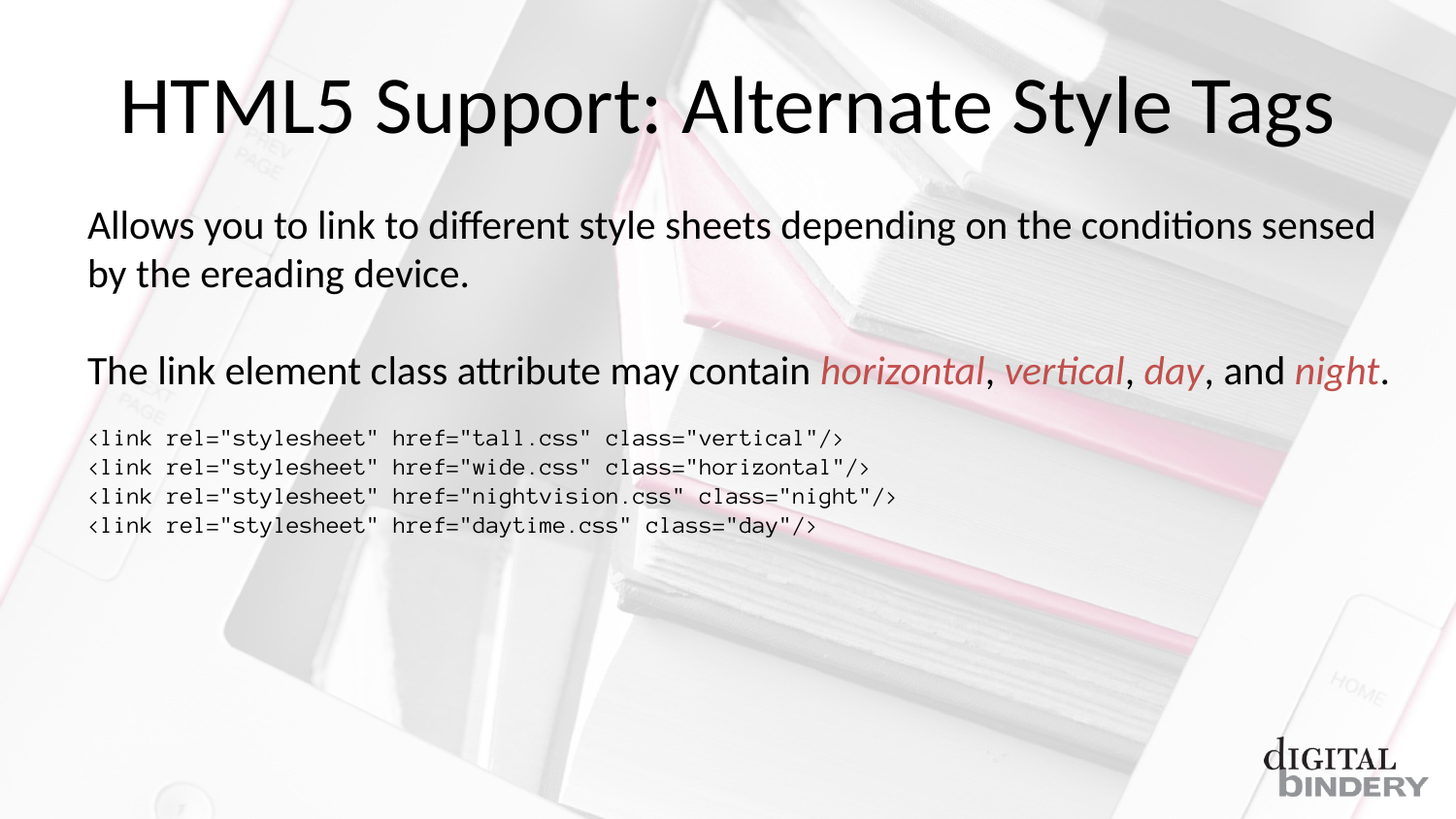

# HTML5 Support: Alternate Style Tags
Allows you to link to different style sheets depending on the conditions sensed by the ereading device.
The link element class attribute may contain horizontal, vertical, day, and night.
<link rel="stylesheet" href="tall.css" class="vertical"/>
<link rel="stylesheet" href="wide.css" class="horizontal"/>
<link rel="stylesheet" href="nightvision.css" class="night"/>
<link rel="stylesheet" href="daytime.css" class="day"/>